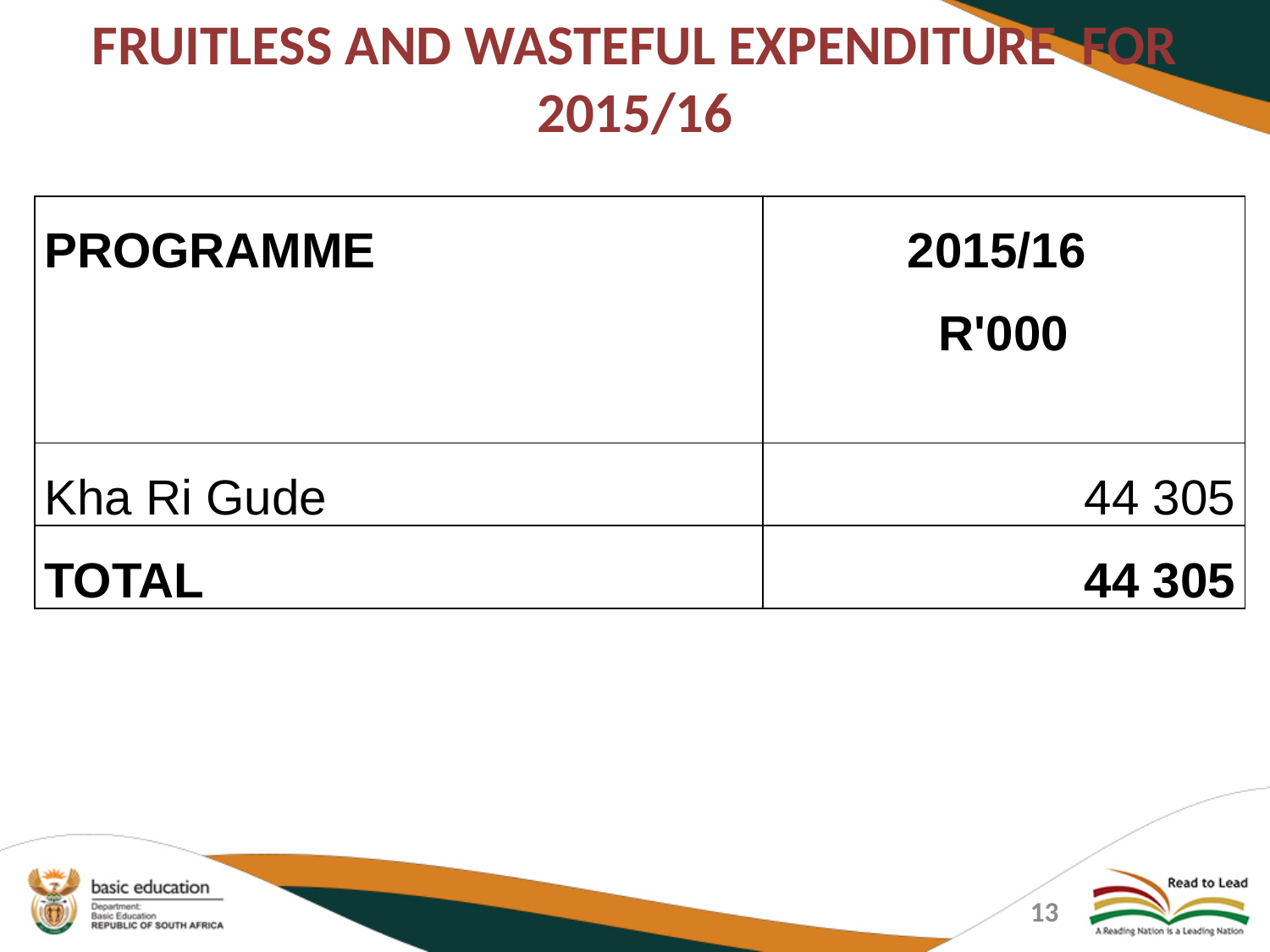

# FRUITLESS AND WASTEFUL EXPENDITURE  FOR 2015/16
| PROGRAMME | 2015/16 R'000 |
| --- | --- |
| Kha Ri Gude | 44 305 |
| TOTAL | 44 305 |
13